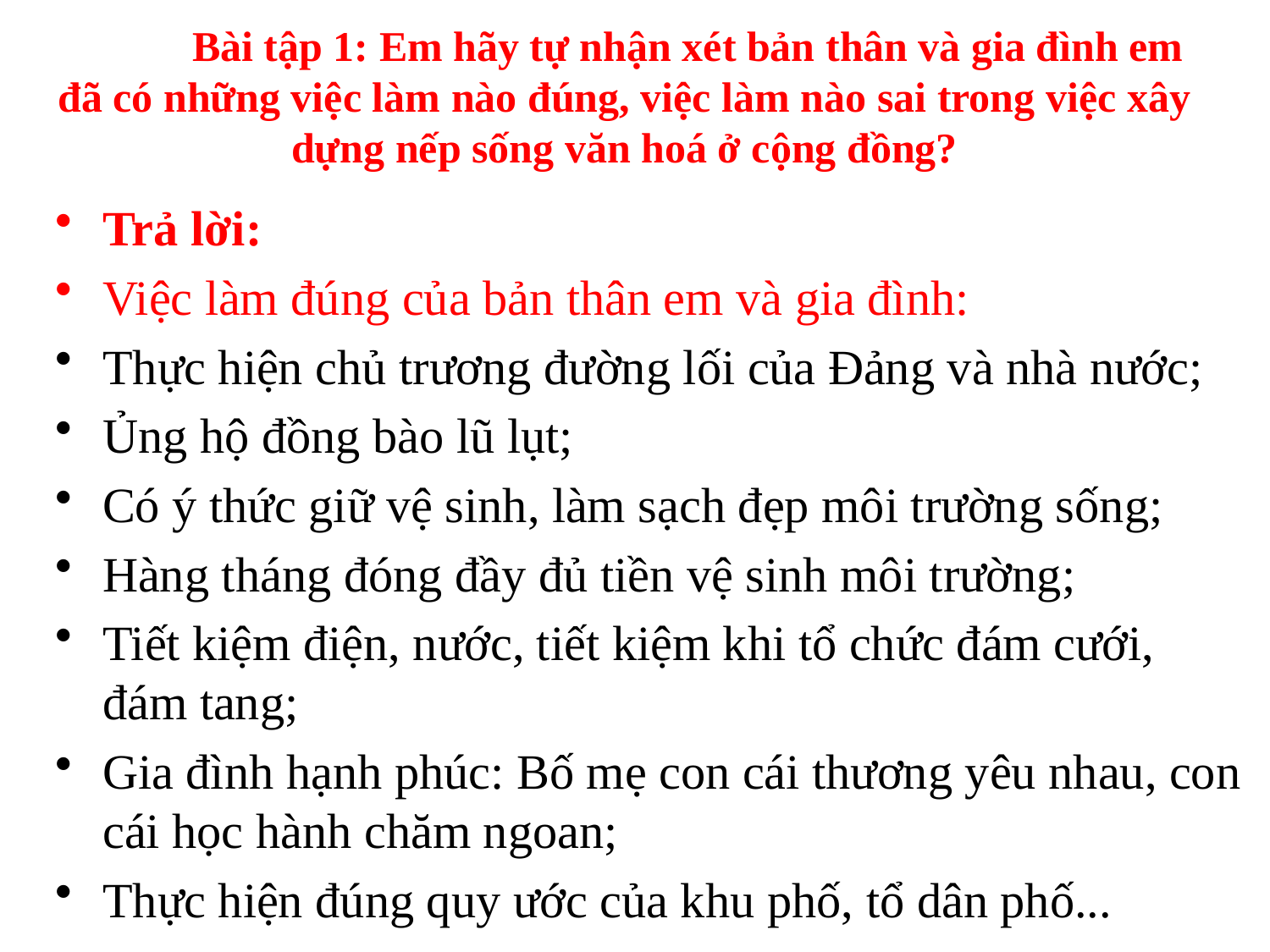

# Bài tập 1: Em hãy tự nhận xét bản thân và gia đình em đã có những việc làm nào đúng, việc làm nào sai trong việc xây dựng nếp sống văn hoá ở cộng đồng?
Trả lời:
Việc làm đúng của bản thân em và gia đình:
Thực hiện chủ trương đường lối của Đảng và nhà nước;
Ủng hộ đồng bào lũ lụt;
Có ý thức giữ vệ sinh, làm sạch đẹp môi trường sống;
Hàng tháng đóng đầy đủ tiền vệ sinh môi trường;
Tiết kiệm điện, nước, tiết kiệm khi tổ chức đám cưới, đám tang;
Gia đình hạnh phúc: Bố mẹ con cái thương yêu nhau, con cái học hành chăm ngoan;
Thực hiện đúng quy ước của khu phố, tổ dân phố...